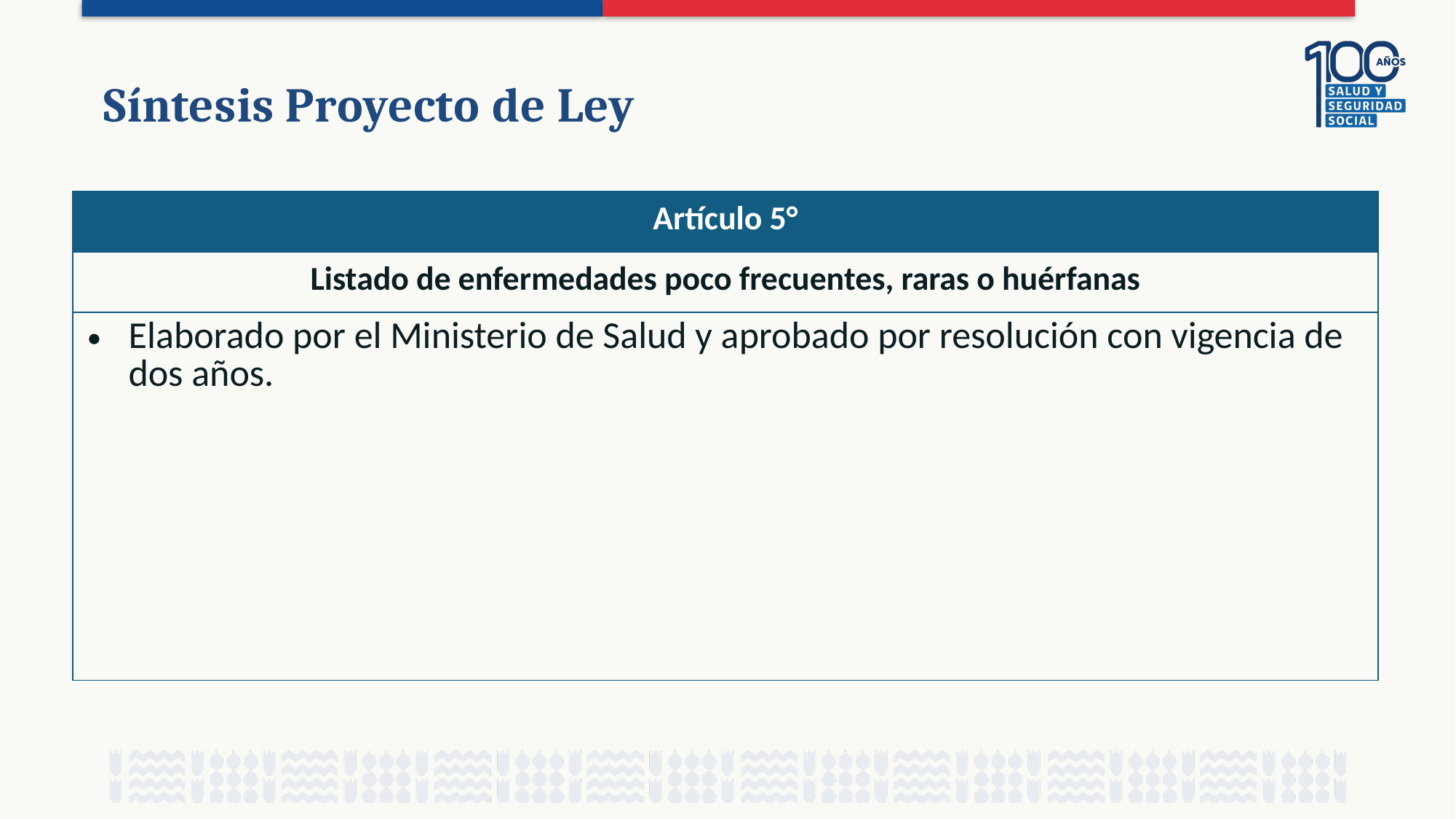

Síntesis Proyecto de Ley
| Artículo 5° |
| --- |
| Listado de enfermedades poco frecuentes, raras o huérfanas |
| Elaborado por el Ministerio de Salud y aprobado por resolución con vigencia de dos años. |